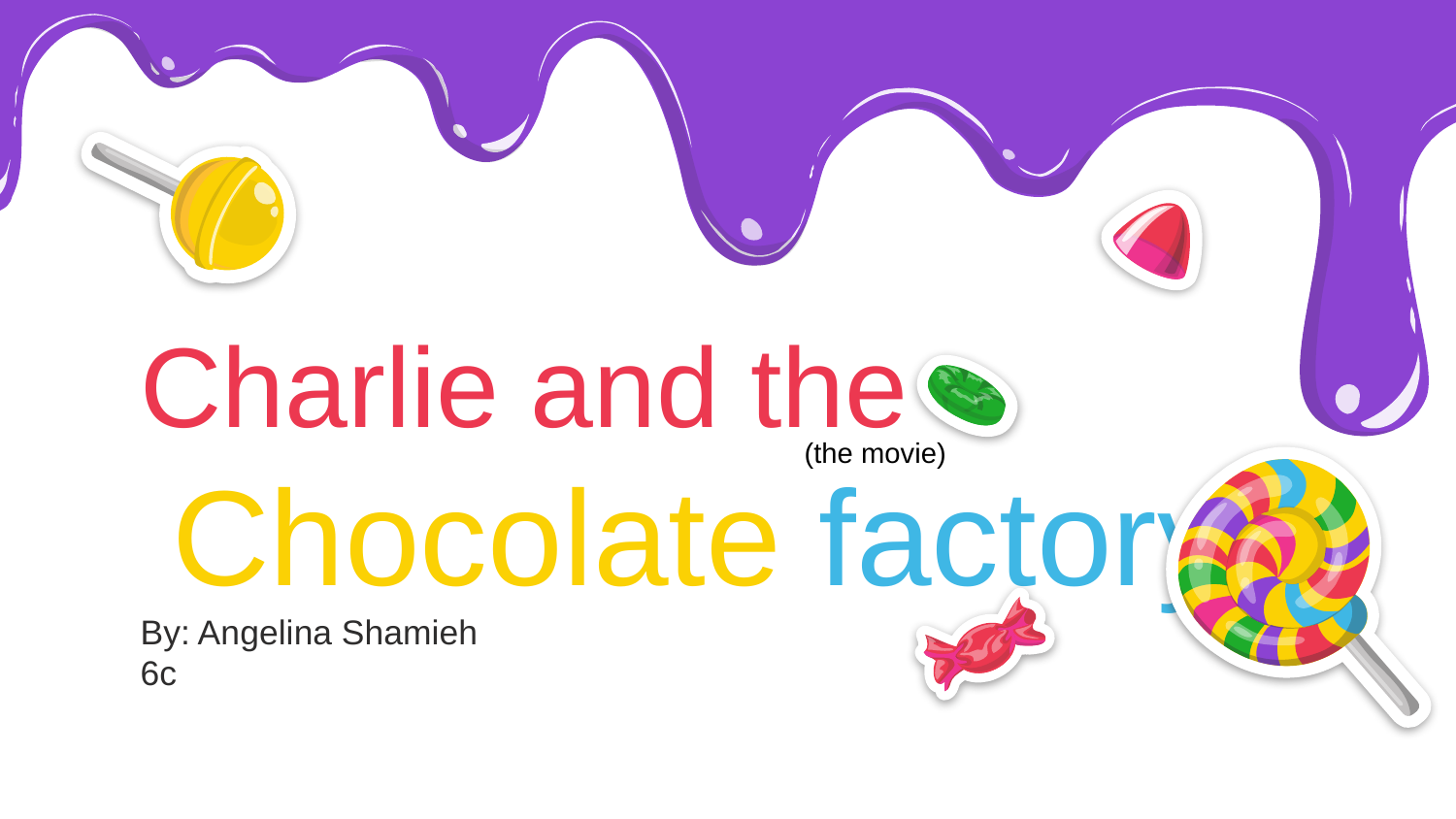

# Charlie and the Chocolate factory!

(the movie)

By: Angelina Shamieh 6c